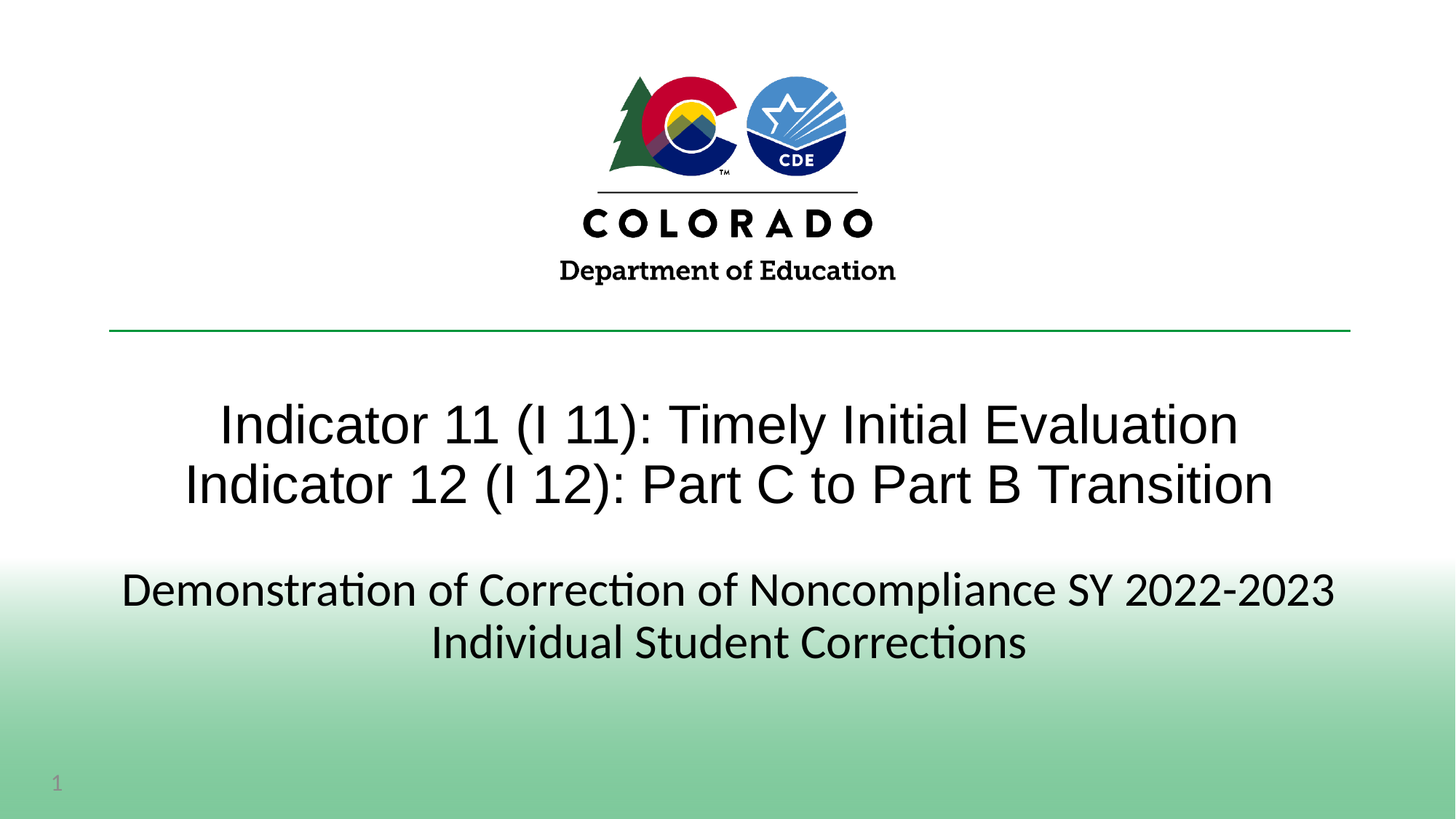

# Indicator 11 (I 11): Timely Initial Evaluation Indicator 12 (I 12): Part C to Part B Transition
Demonstration of Correction of Noncompliance SY 2022-2023 Individual Student Corrections

1